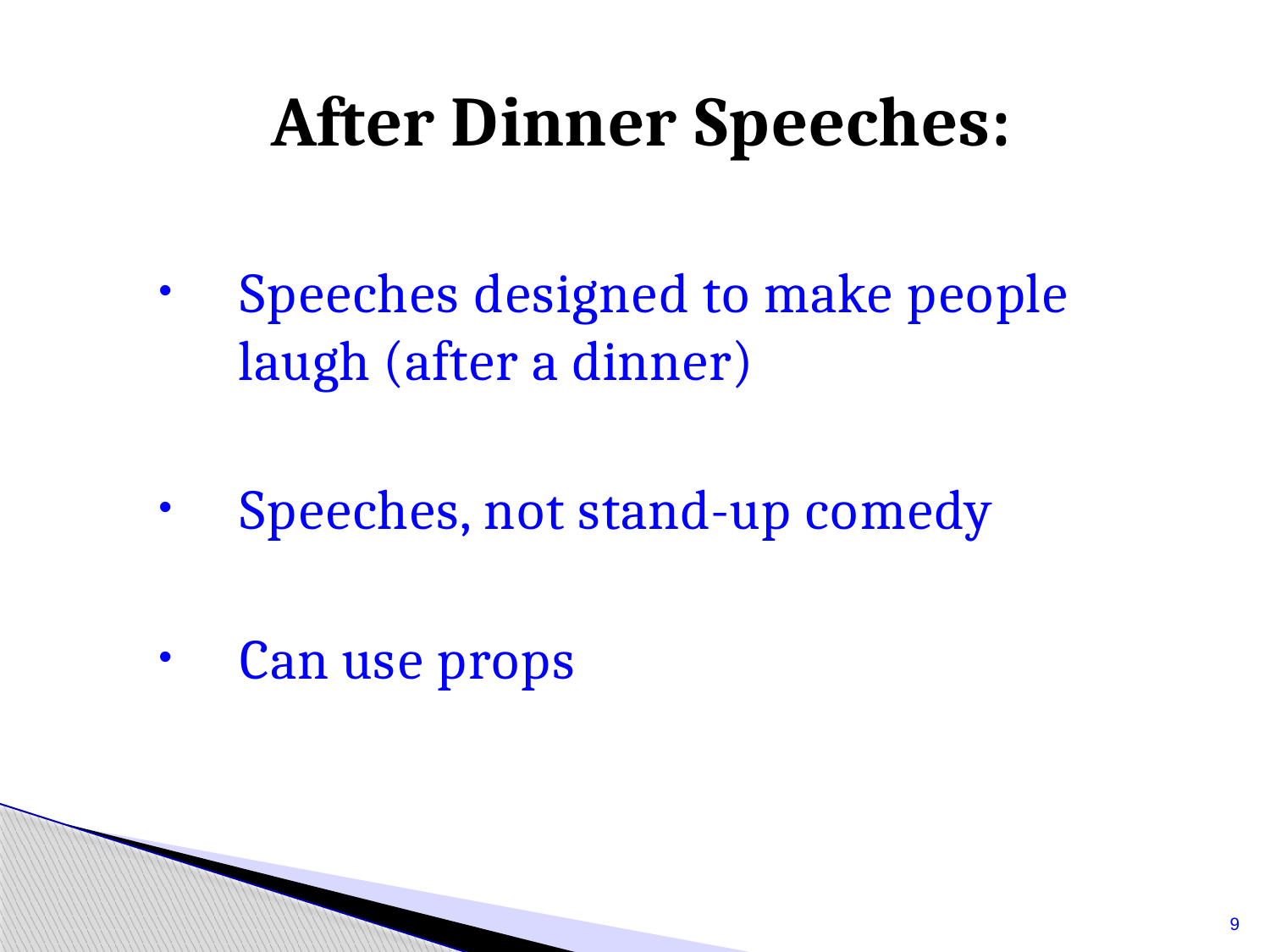

# After Dinner Speeches:
Speeches designed to make people laugh (after a dinner)

Speeches, not stand-up comedy

Can use props

9